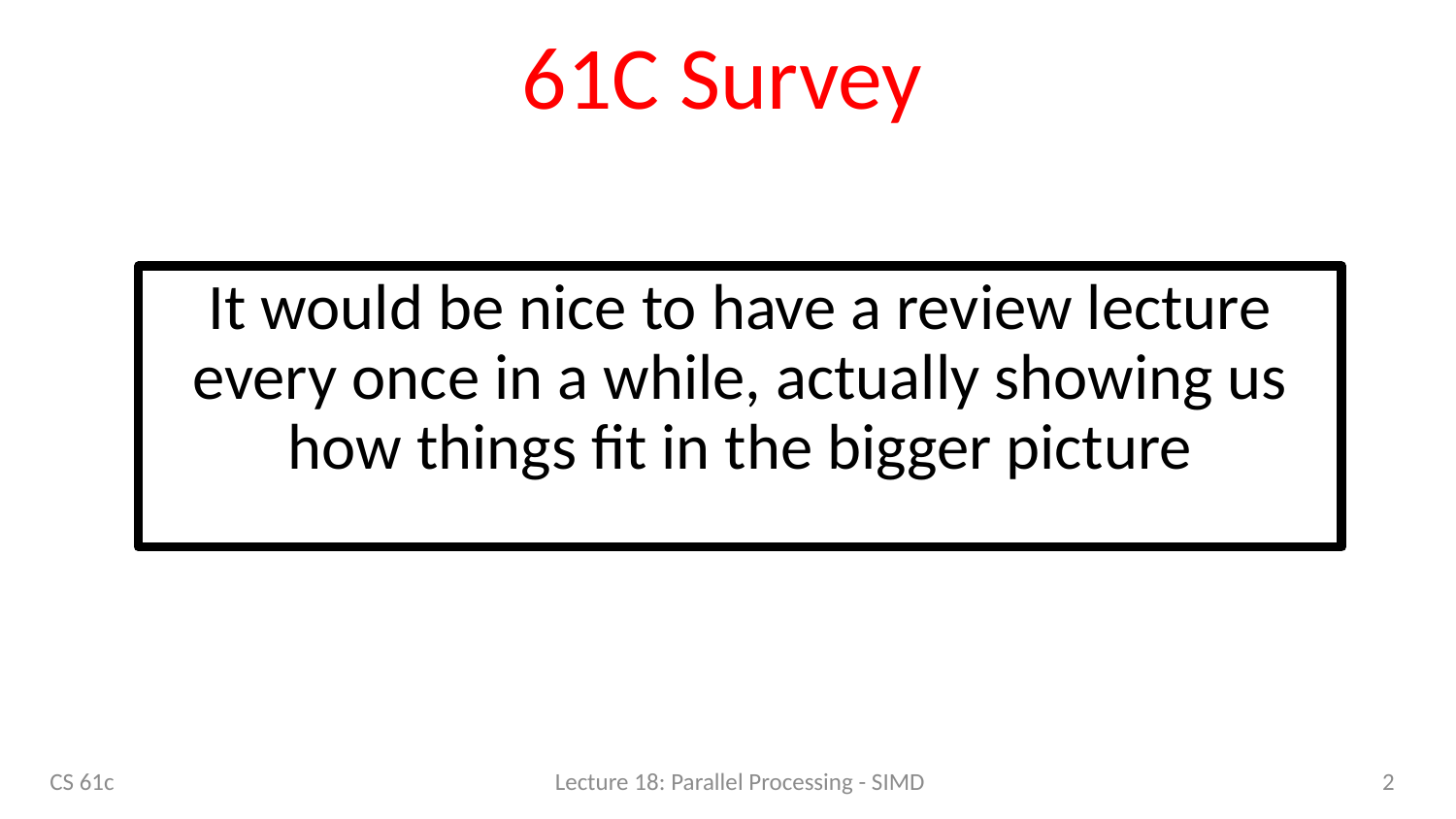

# 61C Survey
It would be nice to have a review lecture every once in a while, actually showing us how things fit in the bigger picture
2
CS 61c
Lecture 18: Parallel Processing - SIMD